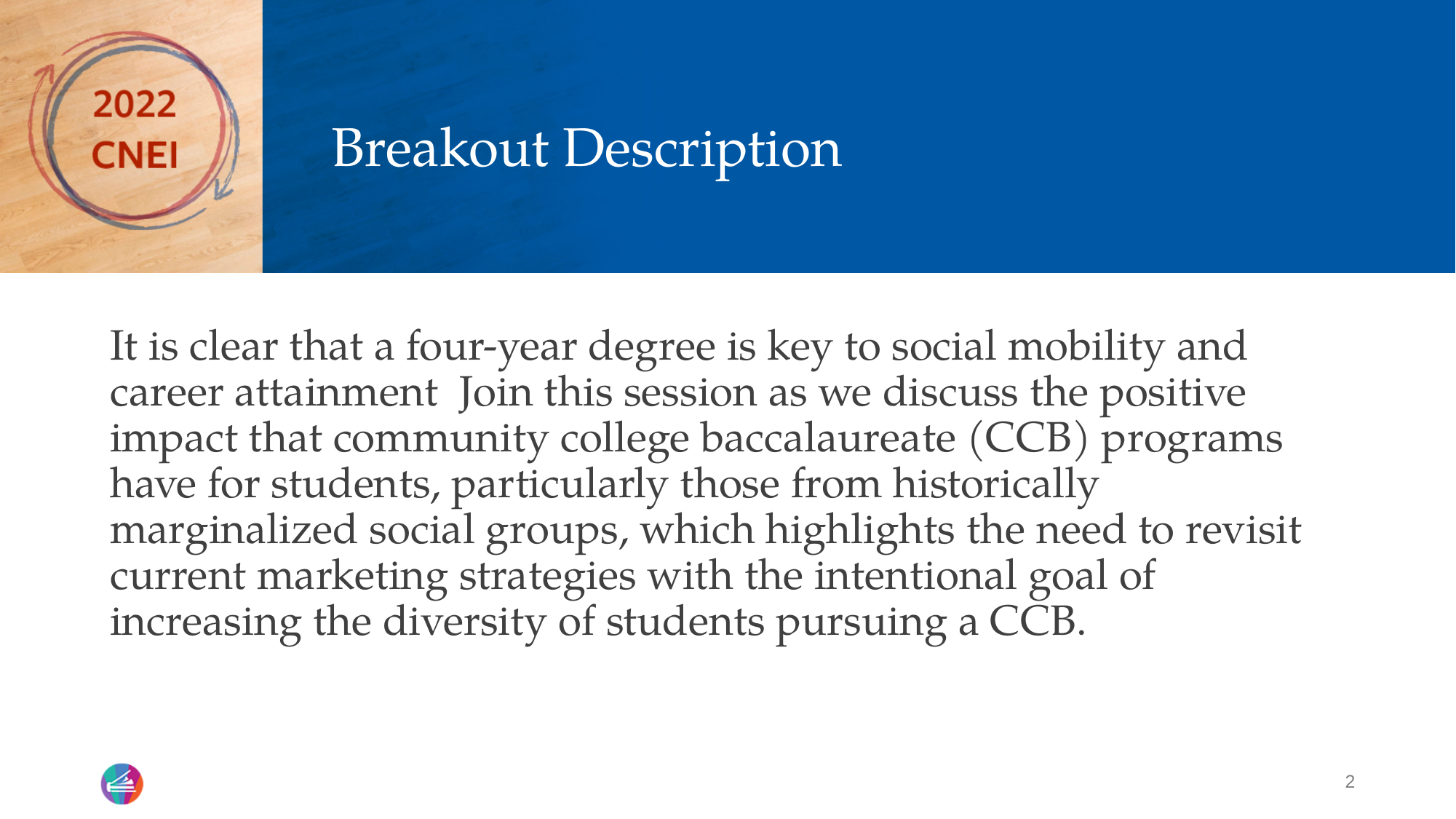

# Breakout Description
It is clear that a four-year degree is key to social mobility and career attainment  Join this session as we discuss the positive impact that community college baccalaureate (CCB) programs have for students, particularly those from historically marginalized social groups, which highlights the need to revisit current marketing strategies with the intentional goal of increasing the diversity of students pursuing a CCB.
2